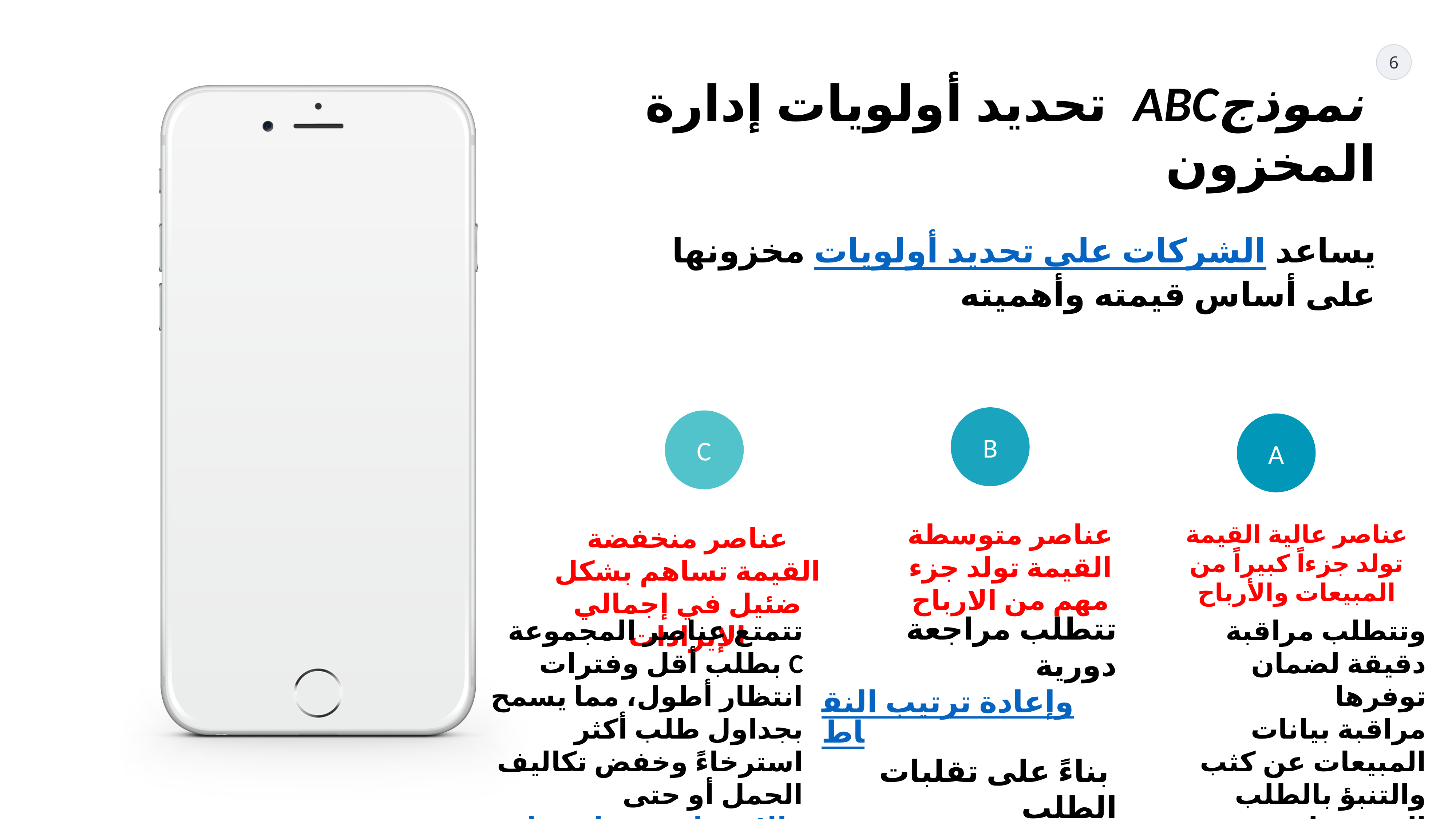

نموذجABC  تحديد أولويات إدارة المخزون

يساعد الشركات على تحديد أولويات مخزونها على أساس قيمته وأهميته
B
C
A
عناصر متوسطة القيمة تولد جزء مهم من الارباح
عناصر عالية القيمة تولد جزءاً كبيراً من المبيعات والأرباح
عناصر منخفضة القيمة تساهم بشكل ضئيل في إجمالي الإيرادات
تتطلب مراجعة دورية وإعادة ترتيب النقاط بناءً على تقلبات الطلب
وتتطلب مراقبة دقيقة لضمان توفرها
مراقبة بيانات المبيعات عن كثب والتنبؤ بالطلب المستقبلي،

تتمتع عناصر المجموعة C بطلب أقل وفترات انتظار أطول، مما يسمح بجداول طلب أكثر استرخاءً وخفض تكاليف الحمل أو حتى الاستعانة بمصادر خارجية لموردين خارجيين